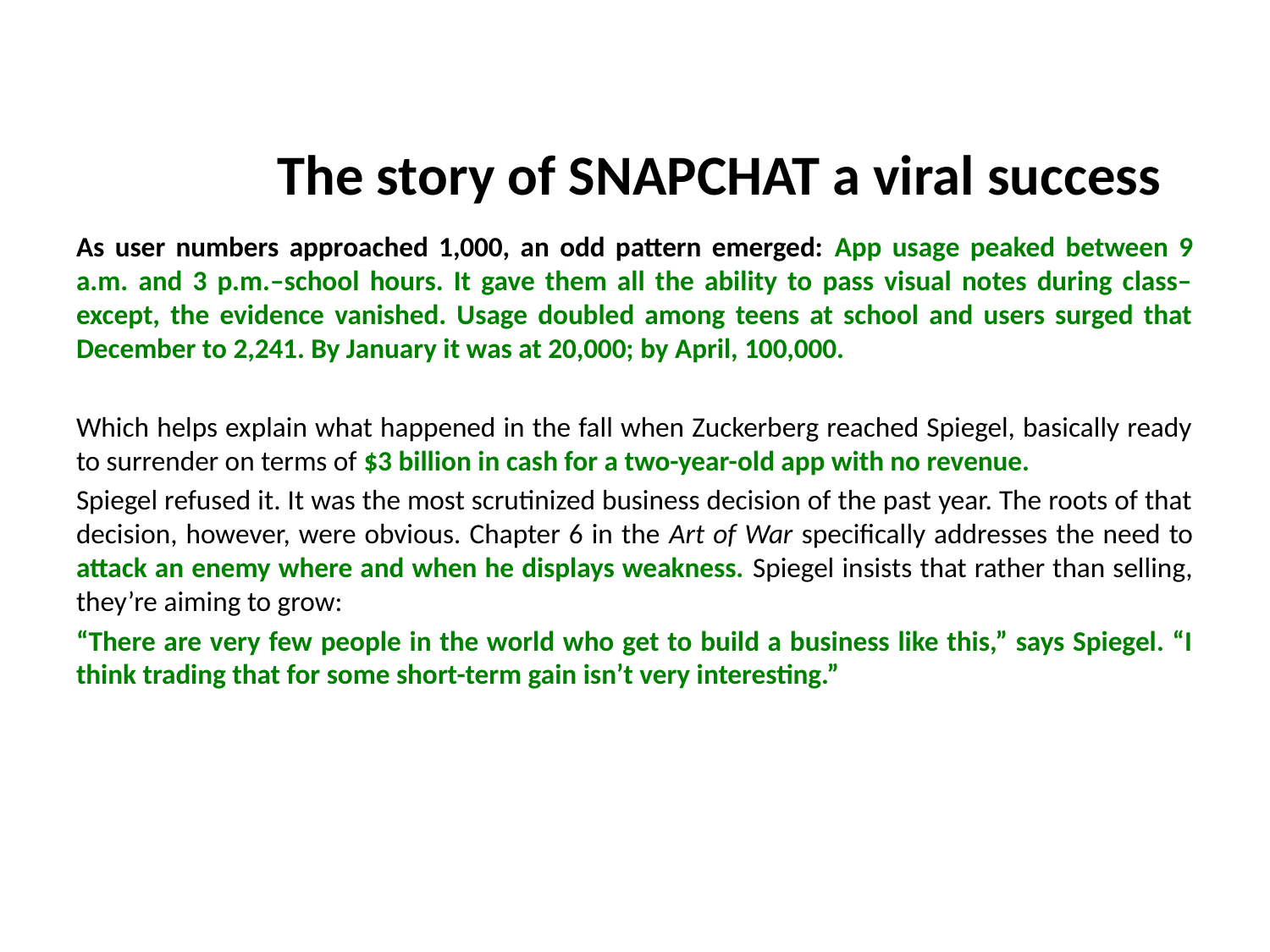

#
	The story of SNAPCHAT a viral success
As user numbers approached 1,000, an odd pattern emerged: App usage peaked between 9 a.m. and 3 p.m.–school hours. It gave them all the ability to pass visual notes during class–except, the evidence vanished. Usage doubled among teens at school and users surged that December to 2,241. By January it was at 20,000; by April, 100,000.

Which helps explain what happened in the fall when Zuckerberg reached Spiegel, basically ready to surrender on terms of $3 billion in cash for a two-year-old app with no revenue.
Spiegel refused it. It was the most scrutinized business decision of the past year. The roots of that decision, however, were obvious. Chapter 6 in the Art of War specifically addresses the need to attack an enemy where and when he displays weakness. Spiegel insists that rather than selling, they’re aiming to grow:
“There are very few people in the world who get to build a business like this,” says Spiegel. “I think trading that for some short-term gain isn’t very interesting.”